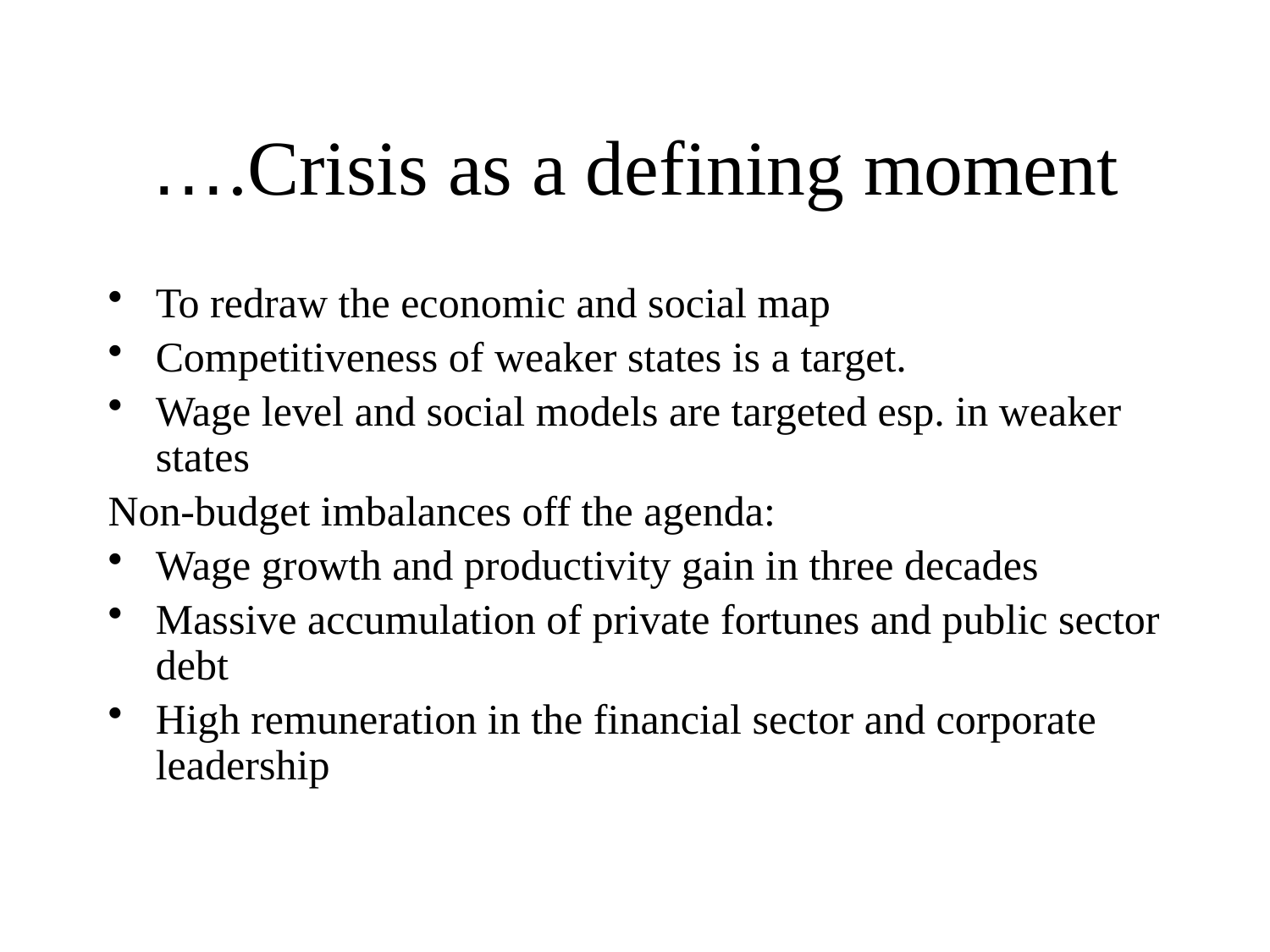

# ….Crisis as a defining moment
To redraw the economic and social map
Competitiveness of weaker states is a target.
Wage level and social models are targeted esp. in weaker states
Non-budget imbalances off the agenda:
Wage growth and productivity gain in three decades
Massive accumulation of private fortunes and public sector debt
High remuneration in the financial sector and corporate leadership